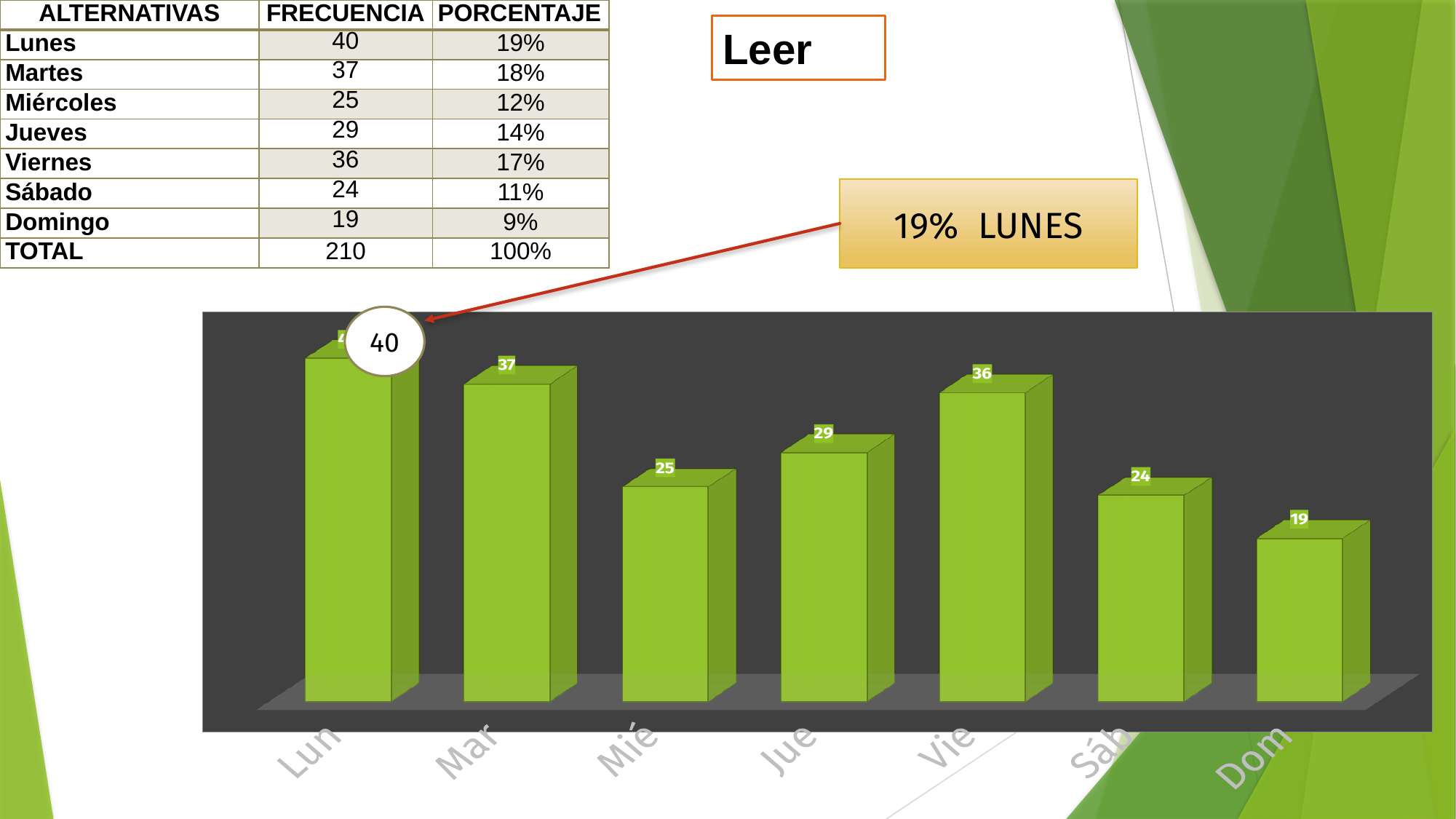

| ALTERNATIVAS | FRECUENCIA | PORCENTAJE |
| --- | --- | --- |
| Lunes | 40 | 19% |
| Martes | 37 | 18% |
| Miércoles | 25 | 12% |
| Jueves | 29 | 14% |
| Viernes | 36 | 17% |
| Sábado | 24 | 11% |
| Domingo | 19 | 9% |
| TOTAL | 210 | 100% |
Leer
19%  LUNES
40

[unsupported chart]